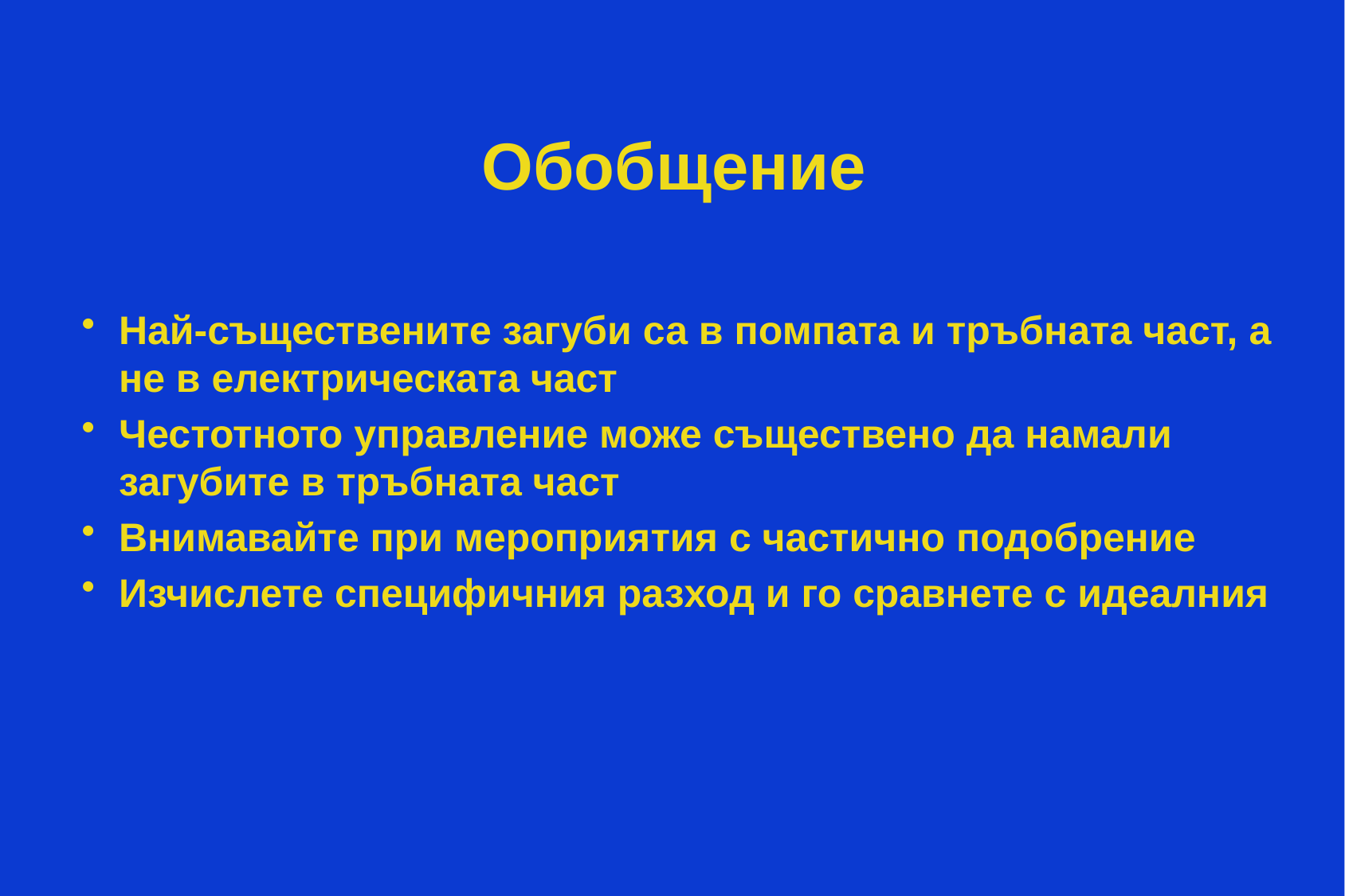

# Обобщение
Най-съществените загуби са в помпата и тръбната част, а не в електрическата част
Честотното управление може съществено да намали загубите в тръбната част
Внимавайте при мероприятия с частично подобрение
Изчислете специфичния разход и го сравнете с идеалния